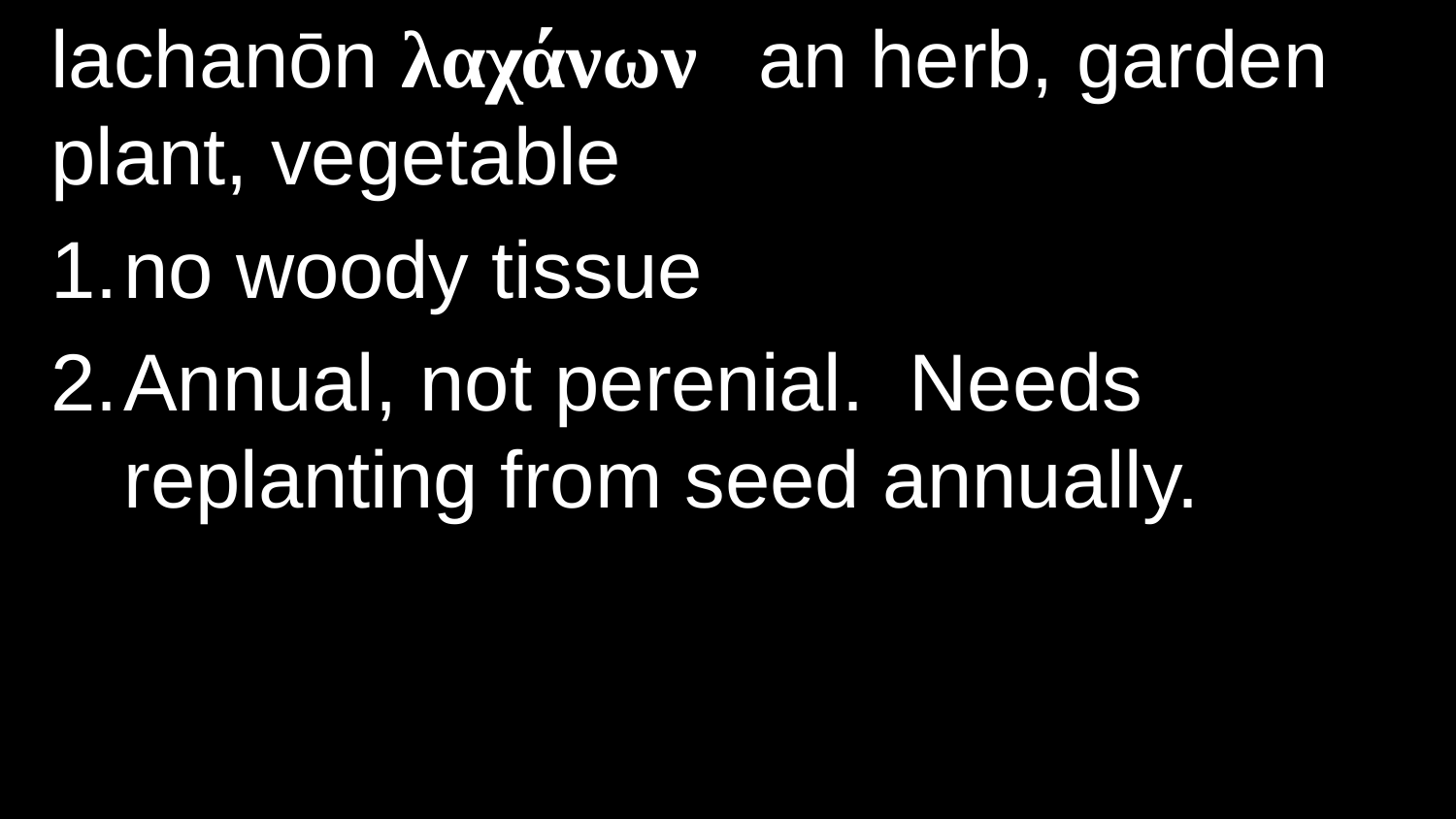

lachanōn λαχάνων   an herb, garden plant, vegetable
no woody tissue
Annual, not perenial.  Needs replanting from seed annually.